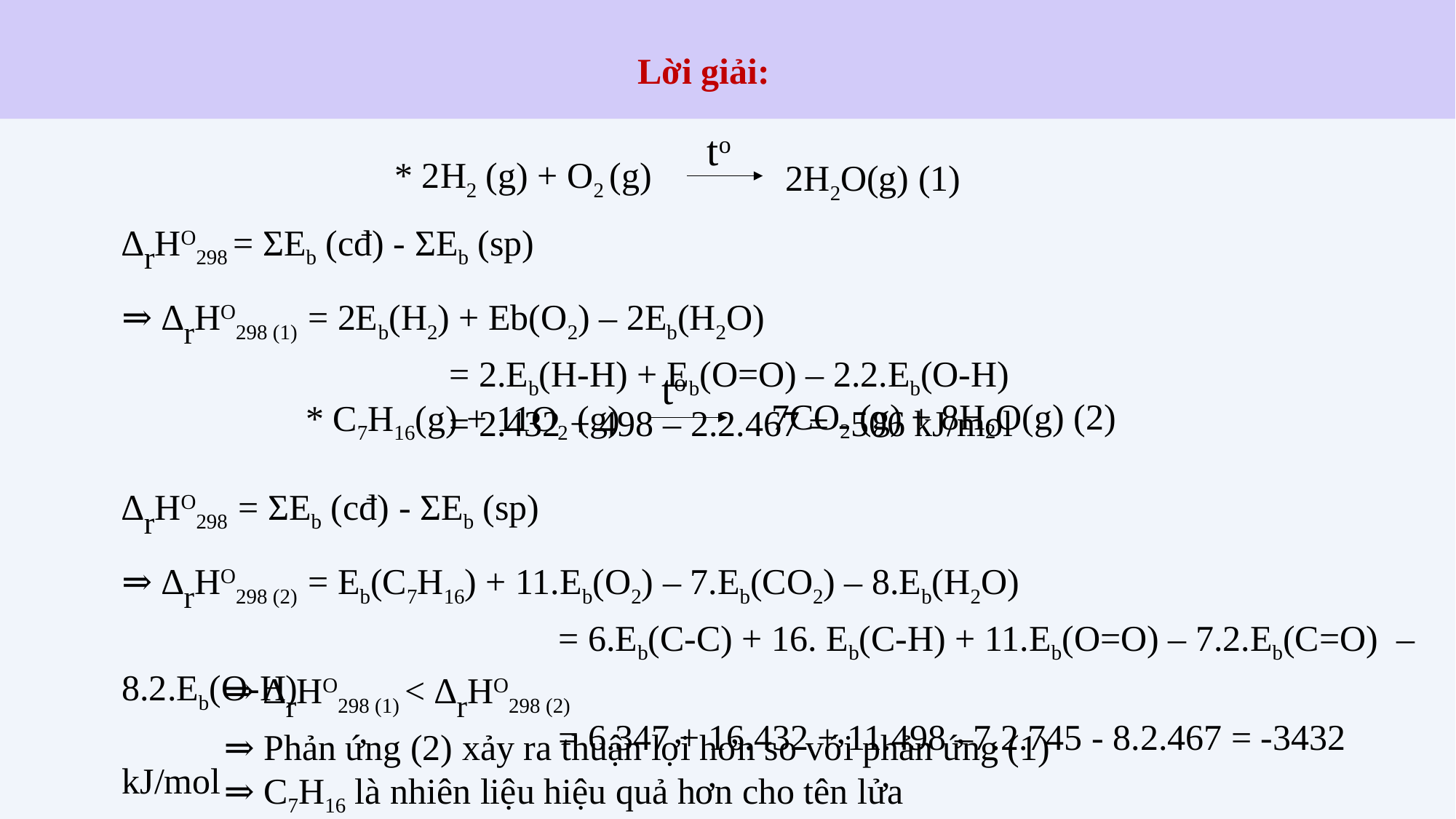

Lời giải:
to
* 2H2 (g) + O2 (g)
2H2O(g) (1)
∆rHO298 = ΣEb (cđ) - ΣEb (sp)
⇒ ∆rHO298 (1)  = 2Eb(H2) + Eb(O2) – 2Eb(H2O)
			= 2.Eb(H-H) + Eb(O=O) – 2.2.Eb(O-H)
			= 2.432 + 498 – 2.2.467 = -506 kJ/mol
to
7CO2 (g) + 8H2O(g) (2)
* C7H16(g) + 11O2 (g)
∆rHO298  = ΣEb (cđ) - ΣEb (sp)
⇒ ∆rHO298 (2)  = Eb(C7H16) + 11.Eb(O2) – 7.Eb(CO2) – 8.Eb(H2O)
				= 6.Eb(C-C) + 16. Eb(C-H) + 11.Eb(O=O) – 7.2.Eb(C=O)  – 8.2.Eb(O-H)
				= 6.347 + 16.432 + 11.498 –7.2.745 - 8.2.467 = -3432 kJ/mol
⇒ ∆rHO298 (1) < ∆rHO298 (2)
⇒ Phản ứng (2) xảy ra thuận lợi hơn so với phản ứng (1)
⇒ C7H16 là nhiên liệu hiệu quả hơn cho tên lửa